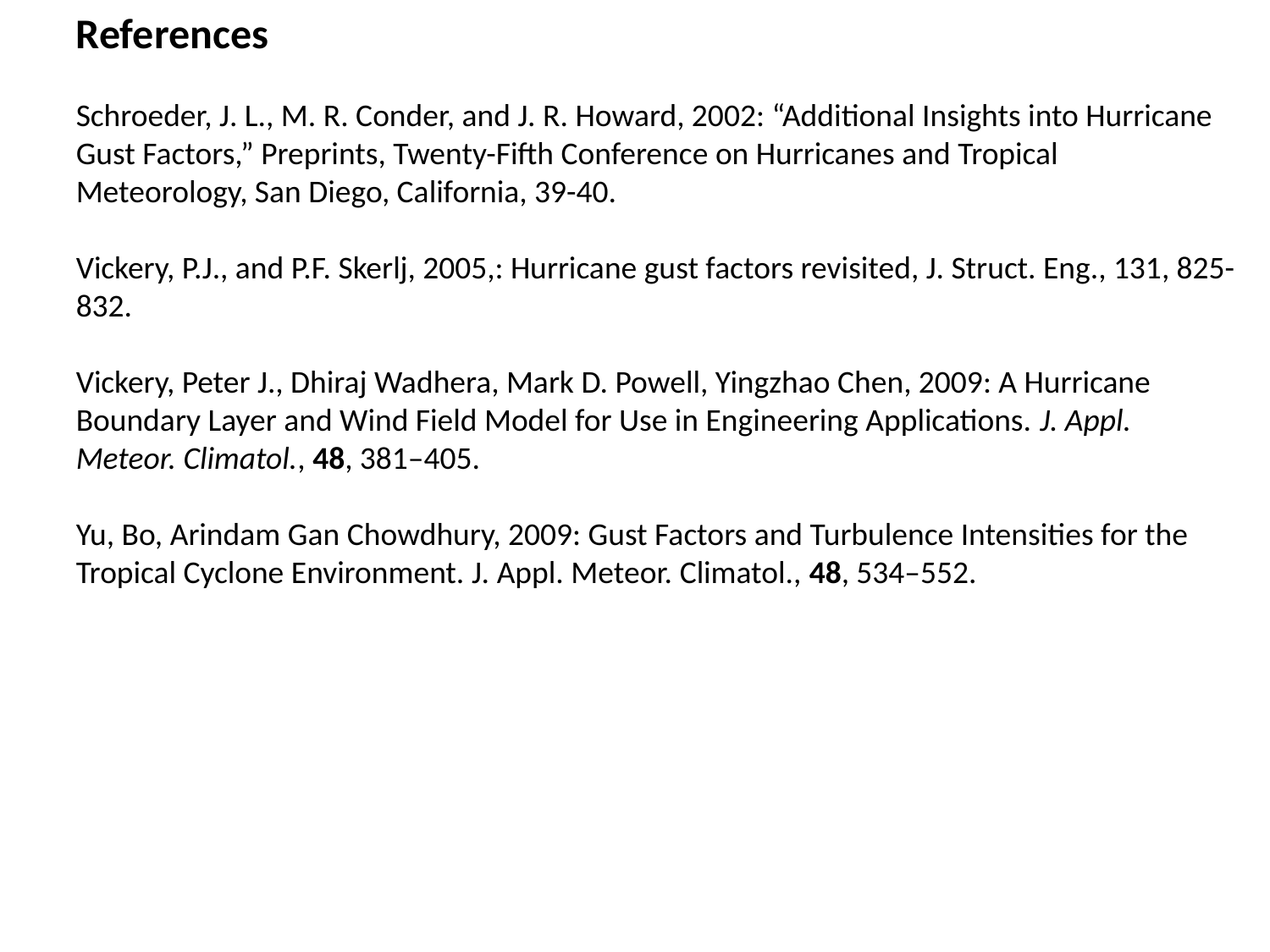

References

Schroeder, J. L., M. R. Conder, and J. R. Howard, 2002: “Additional Insights into Hurricane Gust Factors,” Preprints, Twenty-Fifth Conference on Hurricanes and Tropical Meteorology, San Diego, California, 39-40.

Vickery, P.J., and P.F. Skerlj, 2005,: Hurricane gust factors revisited, J. Struct. Eng., 131, 825-832.

Vickery, Peter J., Dhiraj Wadhera, Mark D. Powell, Yingzhao Chen, 2009: A Hurricane Boundary Layer and Wind Field Model for Use in Engineering Applications. J. Appl. Meteor. Climatol., 48, 381–405.

Yu, Bo, Arindam Gan Chowdhury, 2009: Gust Factors and Turbulence Intensities for the Tropical Cyclone Environment. J. Appl. Meteor. Climatol., 48, 534–552.